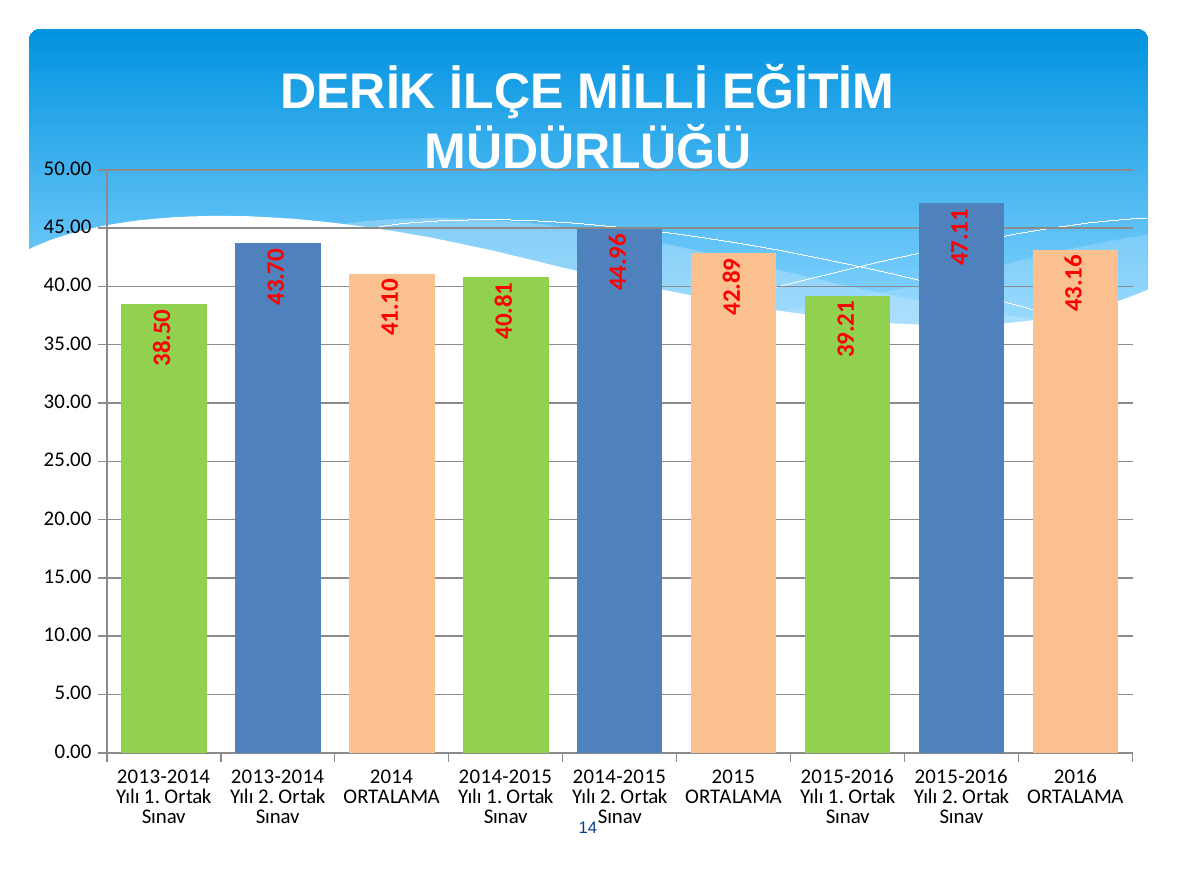

DERİK İLÇE MİLLİ EĞİTİM MÜDÜRLÜĞÜ

### Chart

| Category |  |
|---|---|
| 2013-2014 Yılı 1. Ortak Sınav | 38.5 |
| 2013-2014 Yılı 2. Ortak Sınav | 43.7 |
| 2014
ORTALAMA | 41.1 |
| 2014-2015 Yılı 1. Ortak Sınav | 40.81 |
| 2014-2015 Yılı 2. Ortak Sınav | 44.96 |
| 2015
ORTALAMA | 42.885000000000005 |
| 2015-2016 Yılı 1. Ortak Sınav | 39.21 |
| 2015-2016 Yılı 2. Ortak Sınav | 47.11 |
| 2016
ORTALAMA | 43.16 |
14